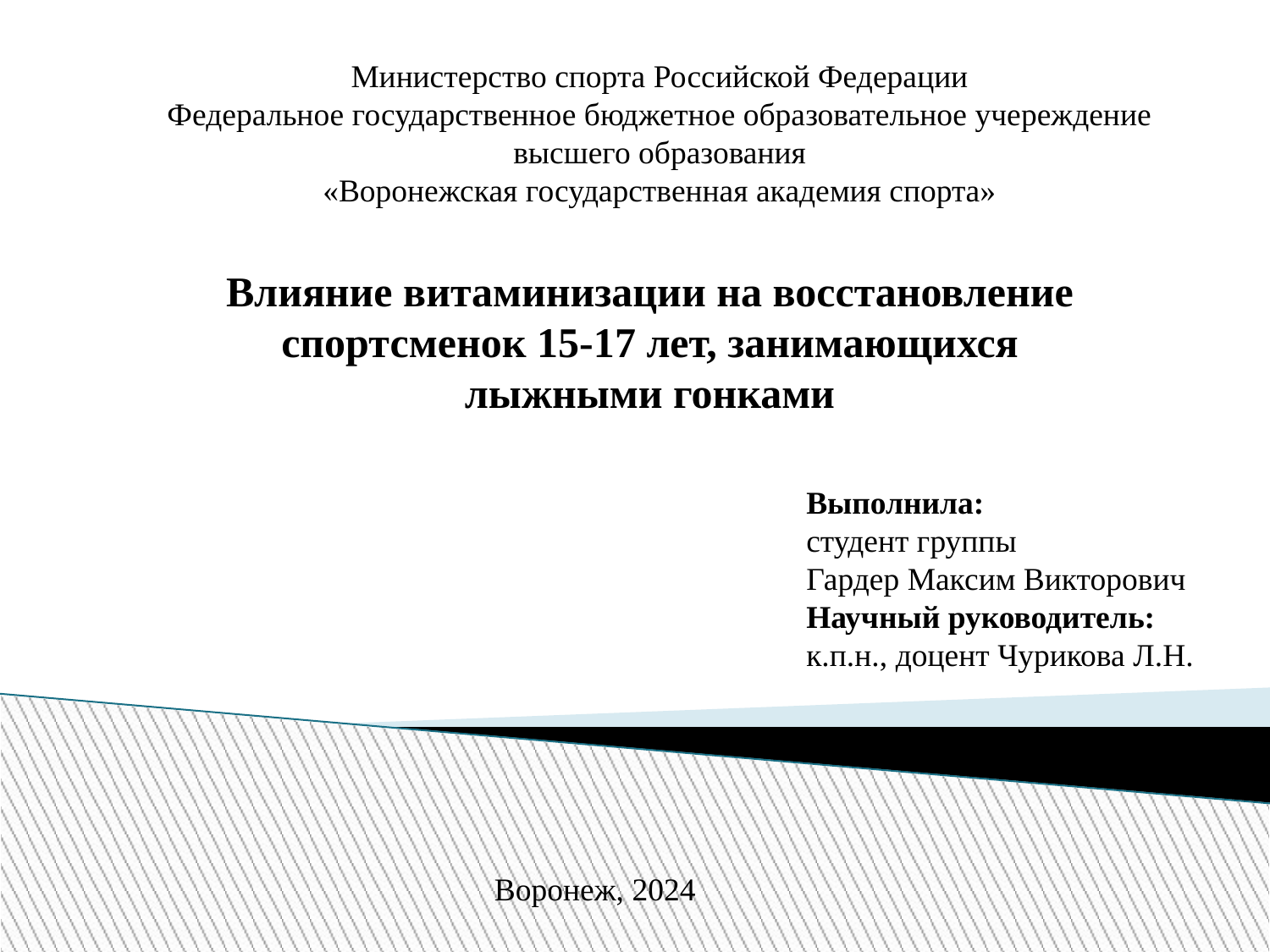

Министерство спорта Российской Федерации
Федеральное государственное бюджетное образовательное учереждение высшего образования
«Воронежская государственная академия спорта»

Влияние витаминизации на восстановление спортсменок 15-17 лет, занимающихся лыжными гонками

Выполнила:
студент группы
Гардер Максим Викторович
Научный руководитель:
к.п.н., доцент Чурикова Л.Н.
Воронеж, 2024